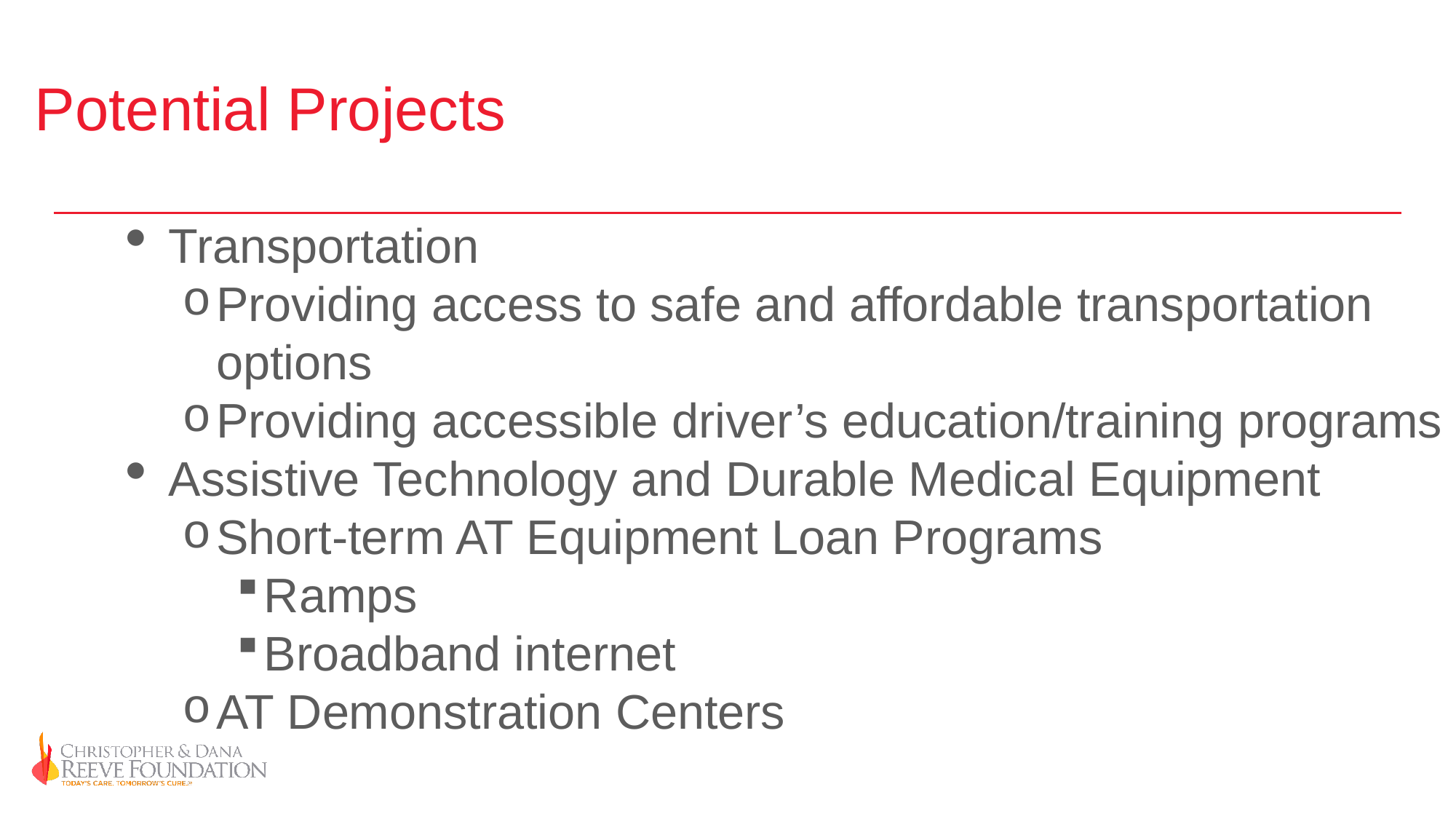

# Potential Projects
Transportation
Providing access to safe and affordable transportation options
Providing accessible driver’s education/training programs
Assistive Technology and Durable Medical Equipment
Short-term AT Equipment Loan Programs
Ramps
Broadband internet
AT Demonstration Centers